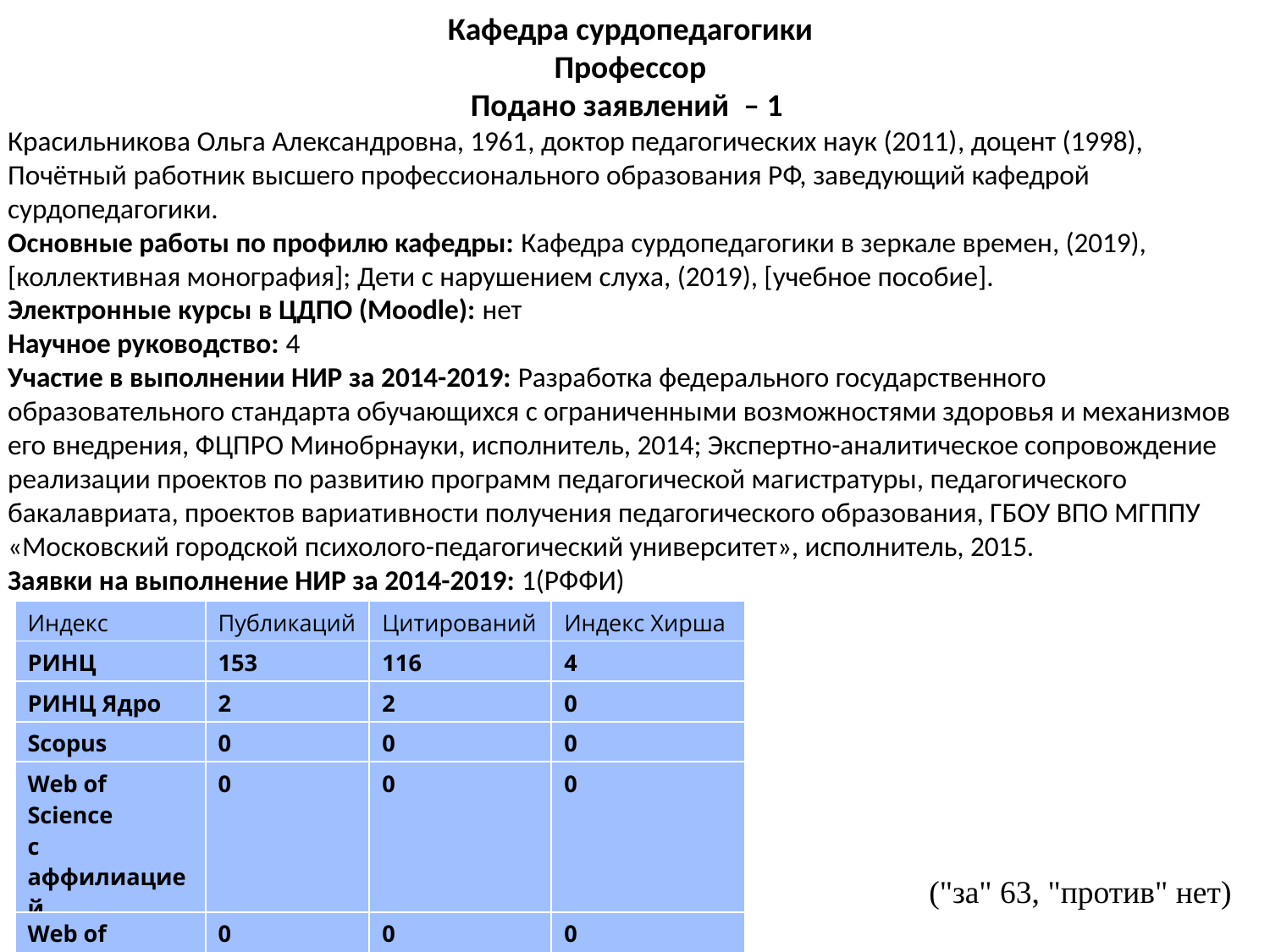

Кафедра сурдопедагогики
Профессор
Подано заявлений  – 1
Красильникова Ольга Александровна, 1961​, доктор педагогических наук (2011)​, доцент (1998), Почётный работник высшего профессионального образования РФ, заведующий кафедрой сурдопедагогики.
Основные работы по профилю кафедры: Кафедра сурдопедагогики в зеркале времен, (2019), [коллективная монография]; Дети с нарушением слуха, (2019), [учебное пособие].​
Электронные курсы в ЦДПО (Moodle): ​нет
Научное руководство: 4
Участие в выполнении НИР за 2014-2019: Разработка федерального государственного образовательного стандарта обучающихся с ограниченными возможностями здоровья и механизмов его внедрения, ФЦПРО Минобрнауки, исполнитель, 2014; Экспертно-аналитическое сопровождение реализации проектов по развитию программ педагогической магистратуры, педагогического бакалавриата, проектов вариативности получения педагогического образования, ГБОУ ВПО МГППУ «Московский городской психолого-педагогический университет», исполнитель, 2015.​
Заявки на выполнение НИР за 2014-2019: 1(РФФИ)​

| Индекс | Публикаций | Цитирований | Индекс Хирша |
| --- | --- | --- | --- |
| РИНЦ | 153 | 116 | 4 |
| РИНЦ Ядро | 2 | 2 | 0 |
| Scopus | 0 | 0 | 0 |
| Web of Science c аффилиацией | 0 | 0 | 0 |
| Web of Science | 0 | 0 | 0 |
("за" 63, "против" нет)